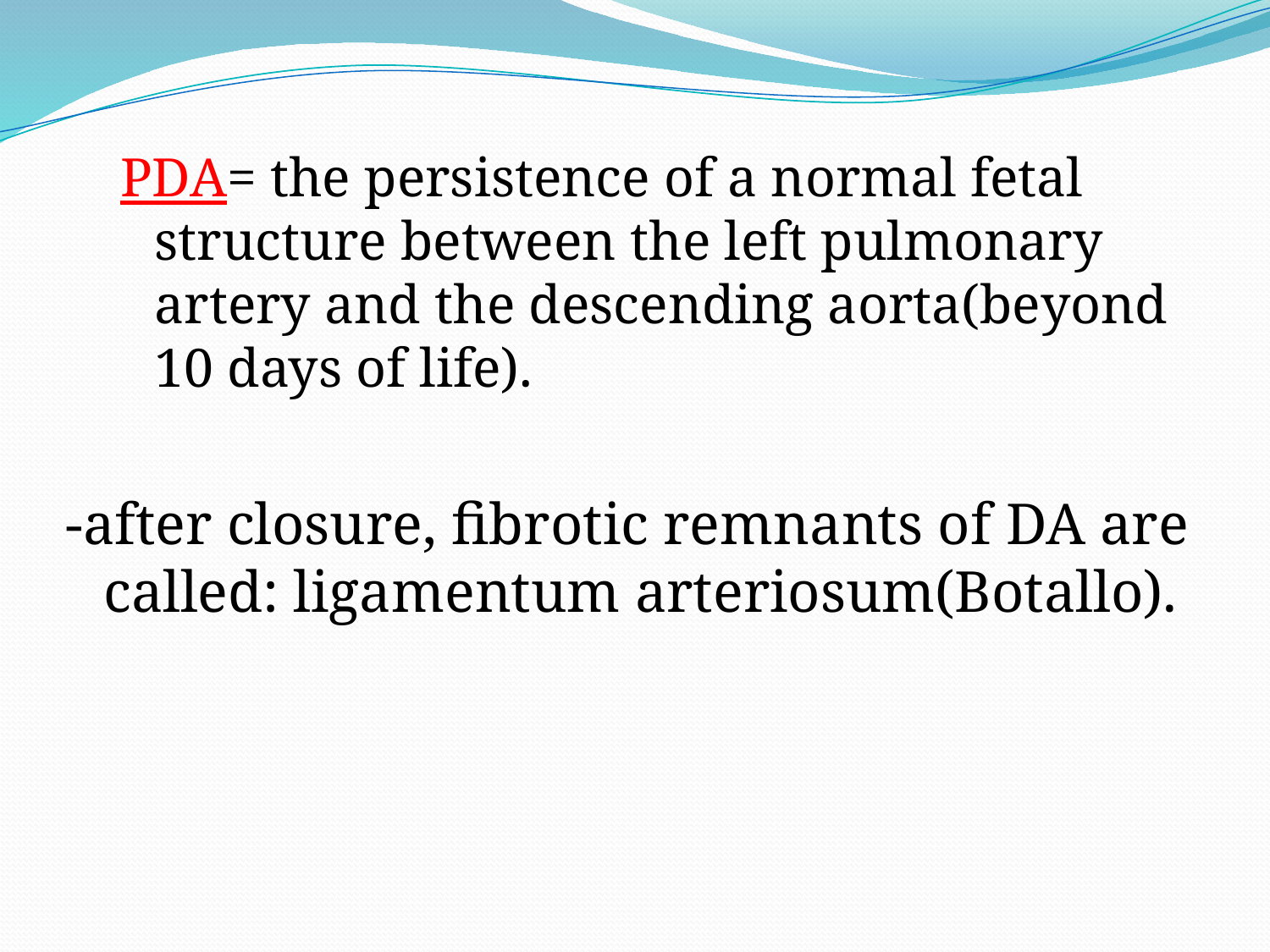

PDA= the persistence of a normal fetal structure between the left pulmonary artery and the descending aorta(beyond 10 days of life).

-after closure, fibrotic remnants of DA are called: ligamentum arteriosum(Botallo).